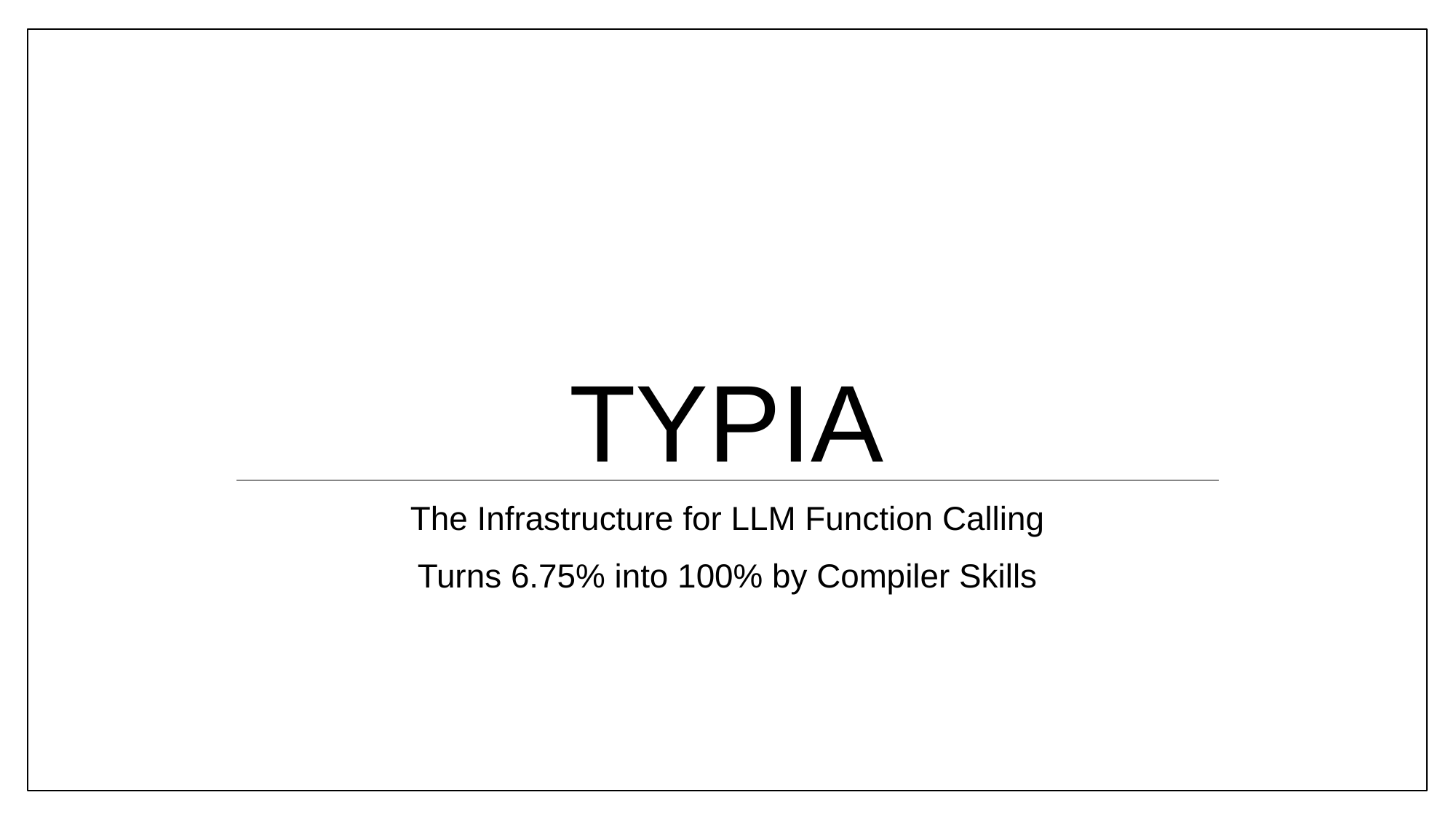

# Typia
The Infrastructure for LLM Function Calling
Turns 6.75% into 100% by Compiler Skills